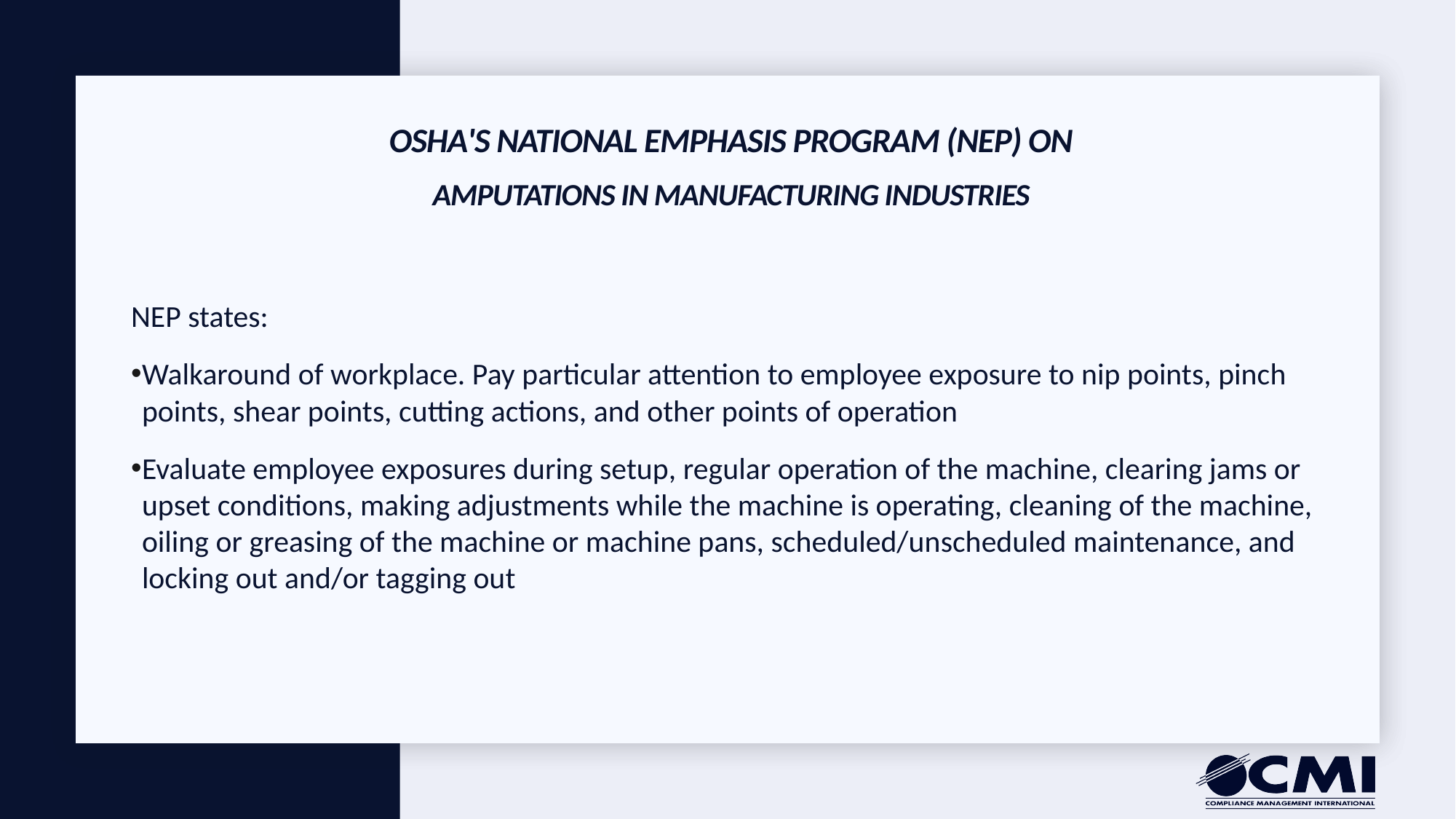

# OSHA's National Emphasis Program (NEP) on
Amputations in Manufacturing Industries
NEP states:
Walkaround of workplace. Pay particular attention to employee exposure to nip points, pinch points, shear points, cutting actions, and other points of operation
Evaluate employee exposures during setup, regular operation of the machine, clearing jams or upset conditions, making adjustments while the machine is operating, cleaning of the machine, oiling or greasing of the machine or machine pans, scheduled/unscheduled maintenance, and locking out and/or tagging out